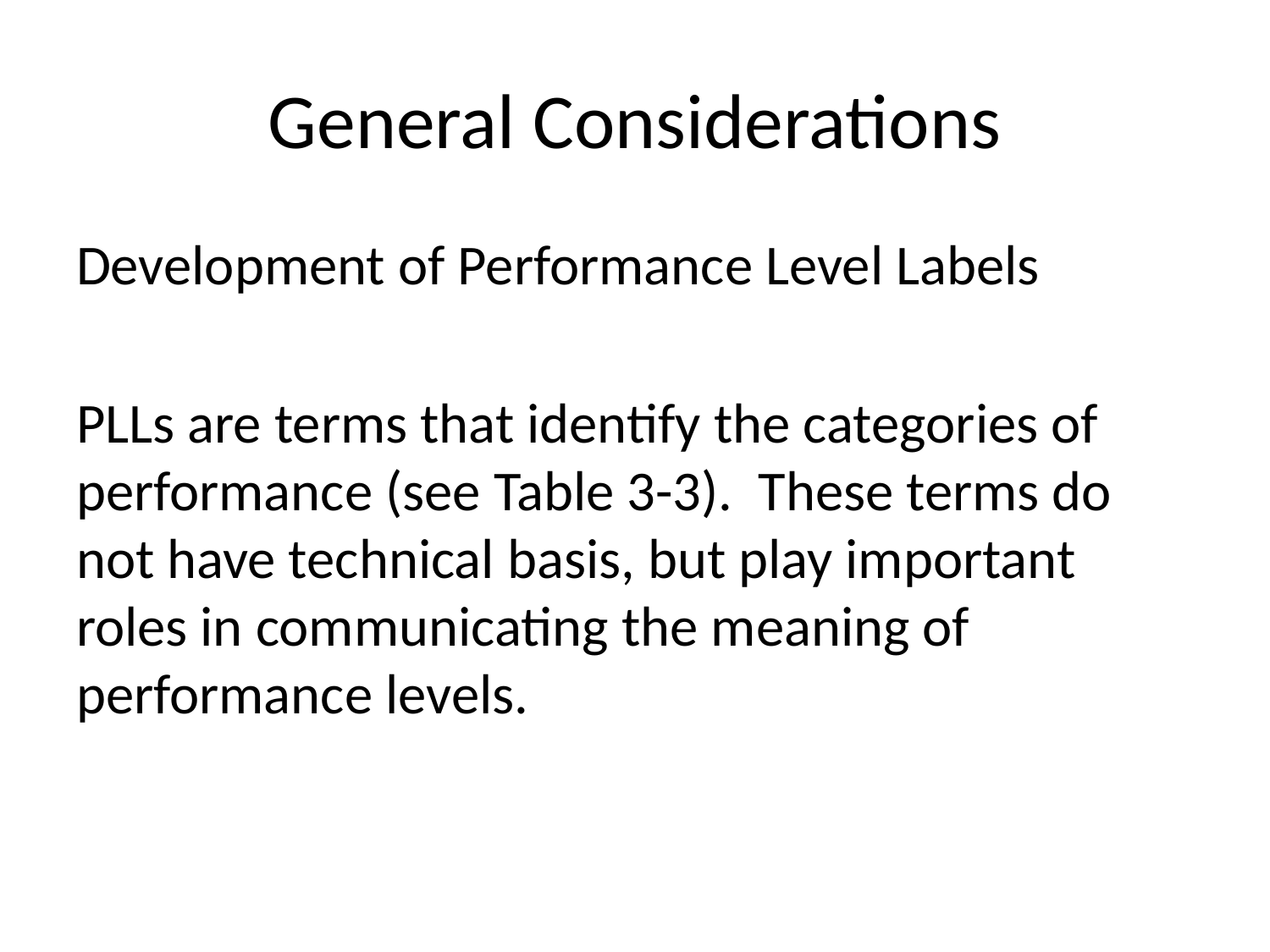

# General Considerations
Development of Performance Level Labels

PLLs are terms that identify the categories of performance (see Table 3-3).  These terms do not have technical basis, but play important roles in communicating the meaning of performance levels.